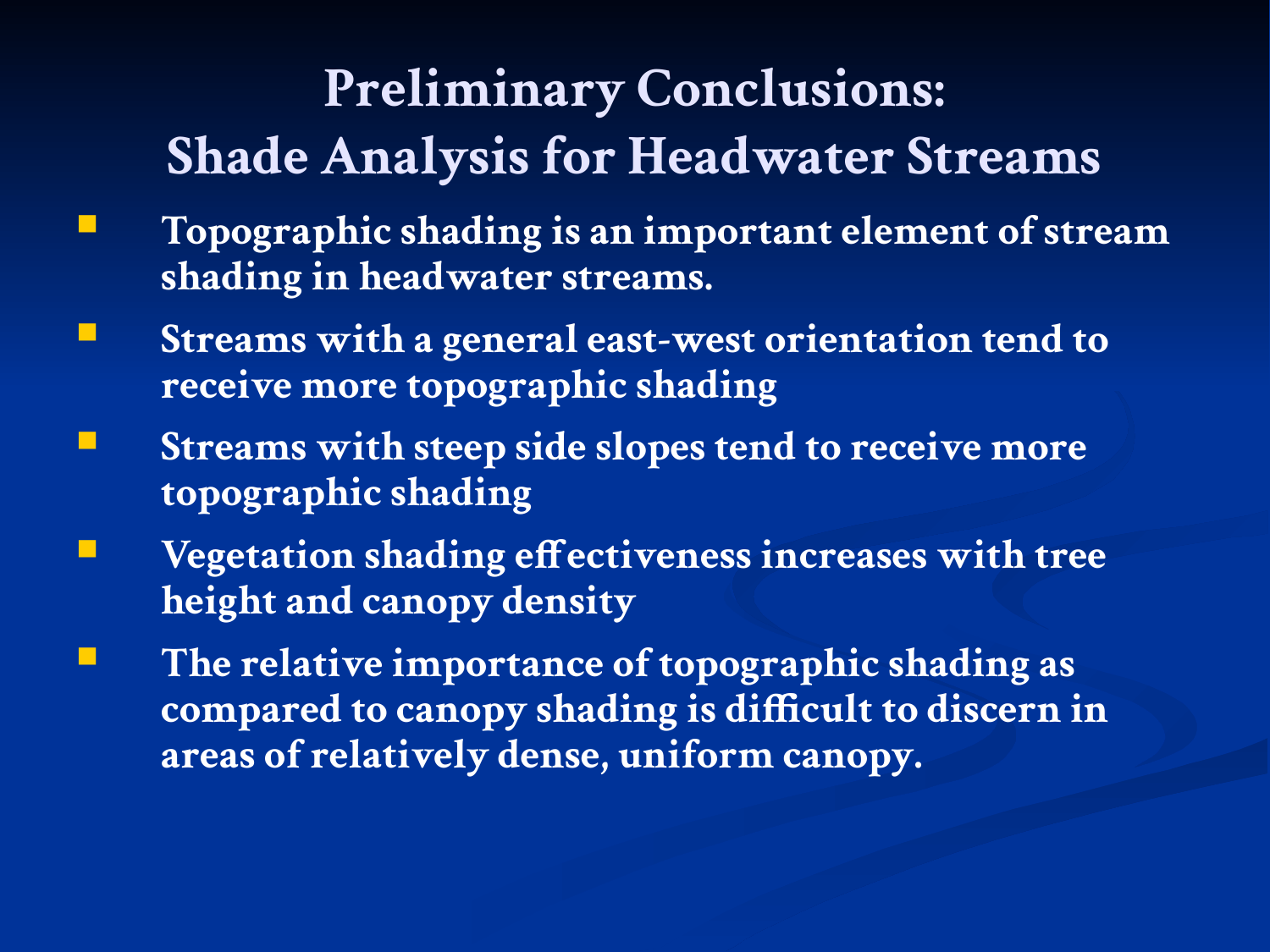

# Preliminary Conclusions: Shade Analysis for Headwater Streams
Topographic shading is an important element of stream shading in headwater streams.
Streams with a general east-west orientation tend to receive more topographic shading
Streams with steep side slopes tend to receive more topographic shading
Vegetation shading effectiveness increases with tree height and canopy density
The relative importance of topographic shading as compared to canopy shading is difficult to discern in areas of relatively dense, uniform canopy.